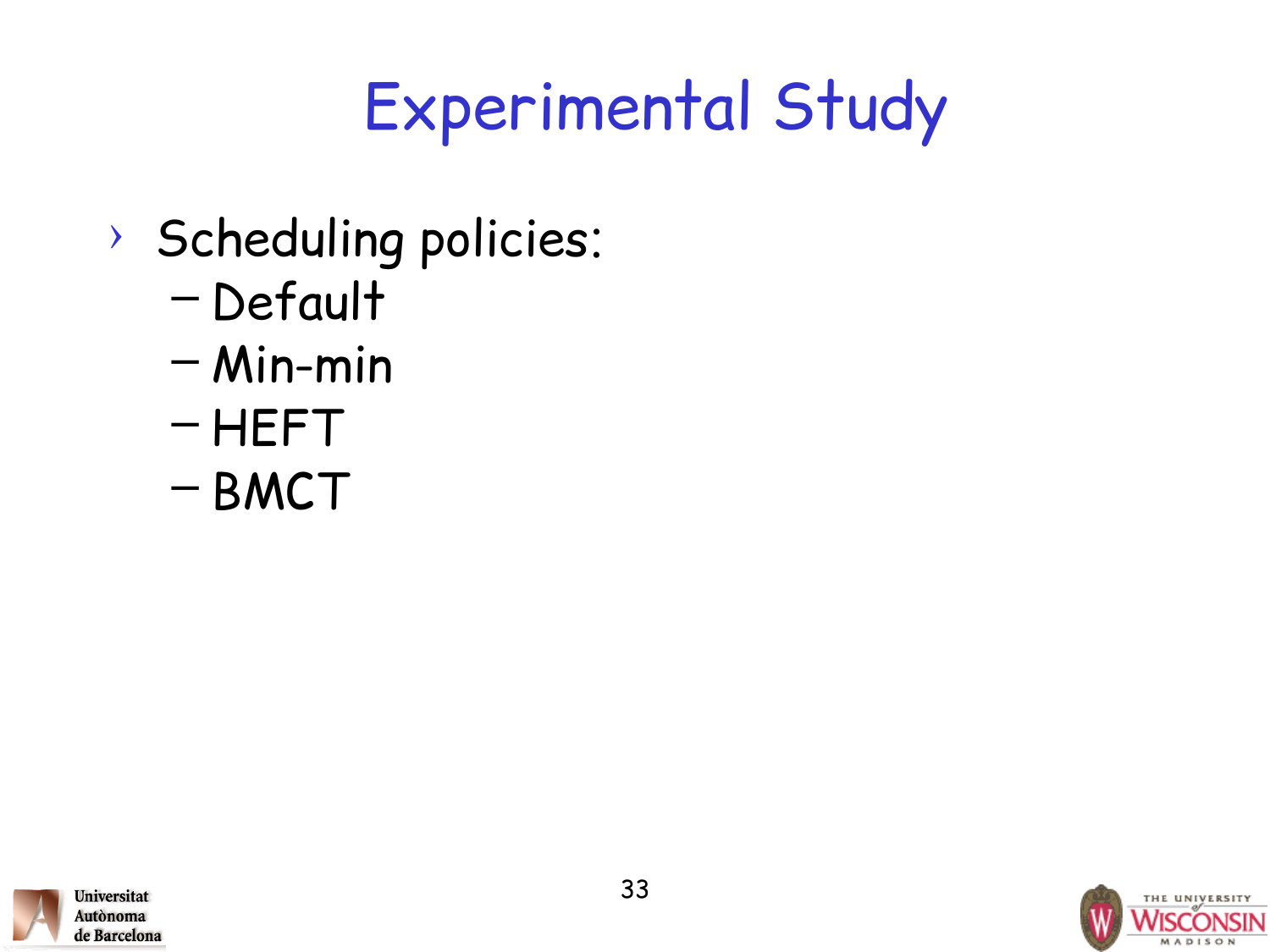

# Experimental Study
Scheduling policies:
Default
Min-min
HEFT
BMCT

33